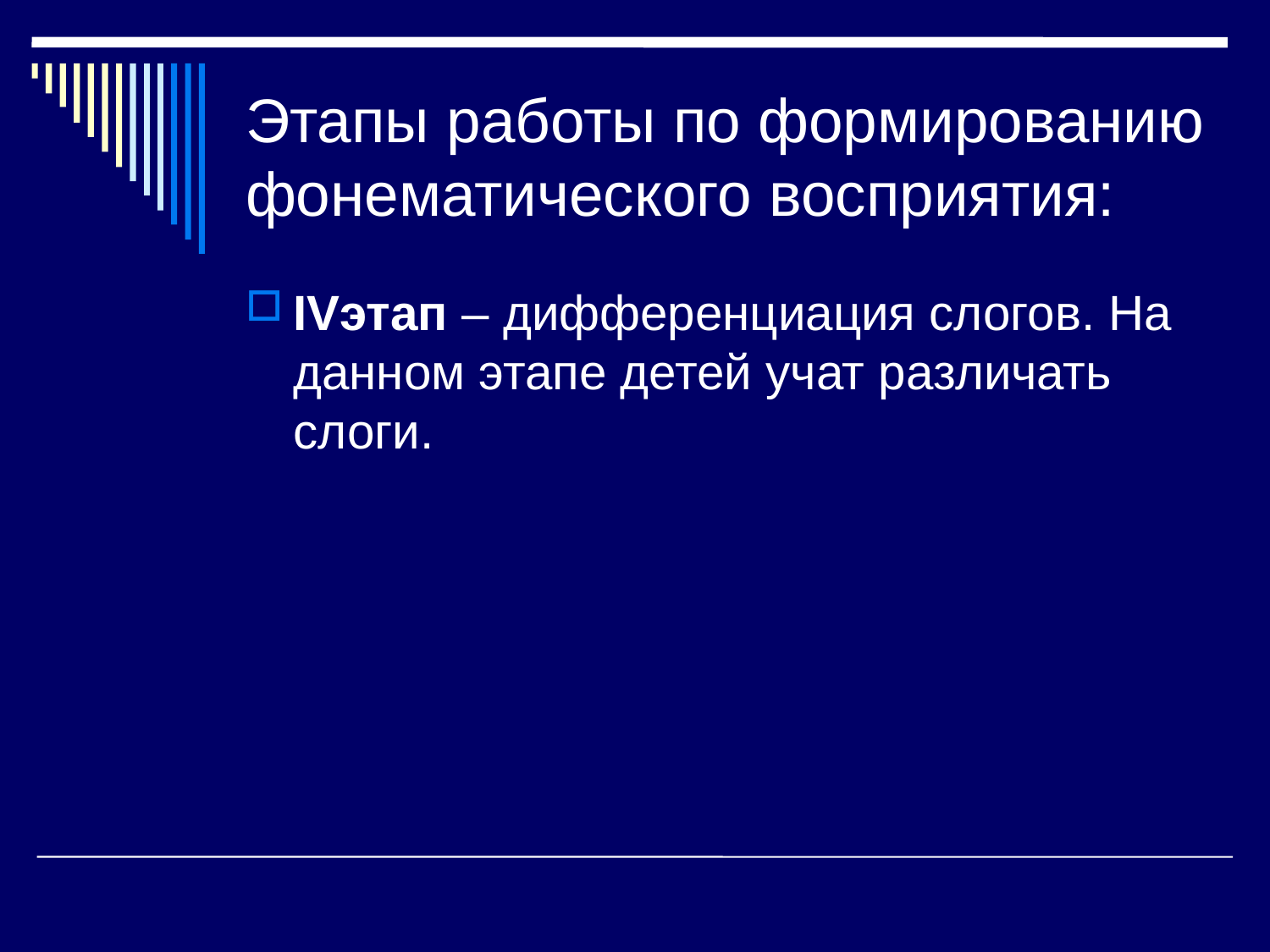

# Этапы работы по формированию фонематического восприятия:
IVэтап – дифференциация слогов. На данном этапе детей учат различать слоги.